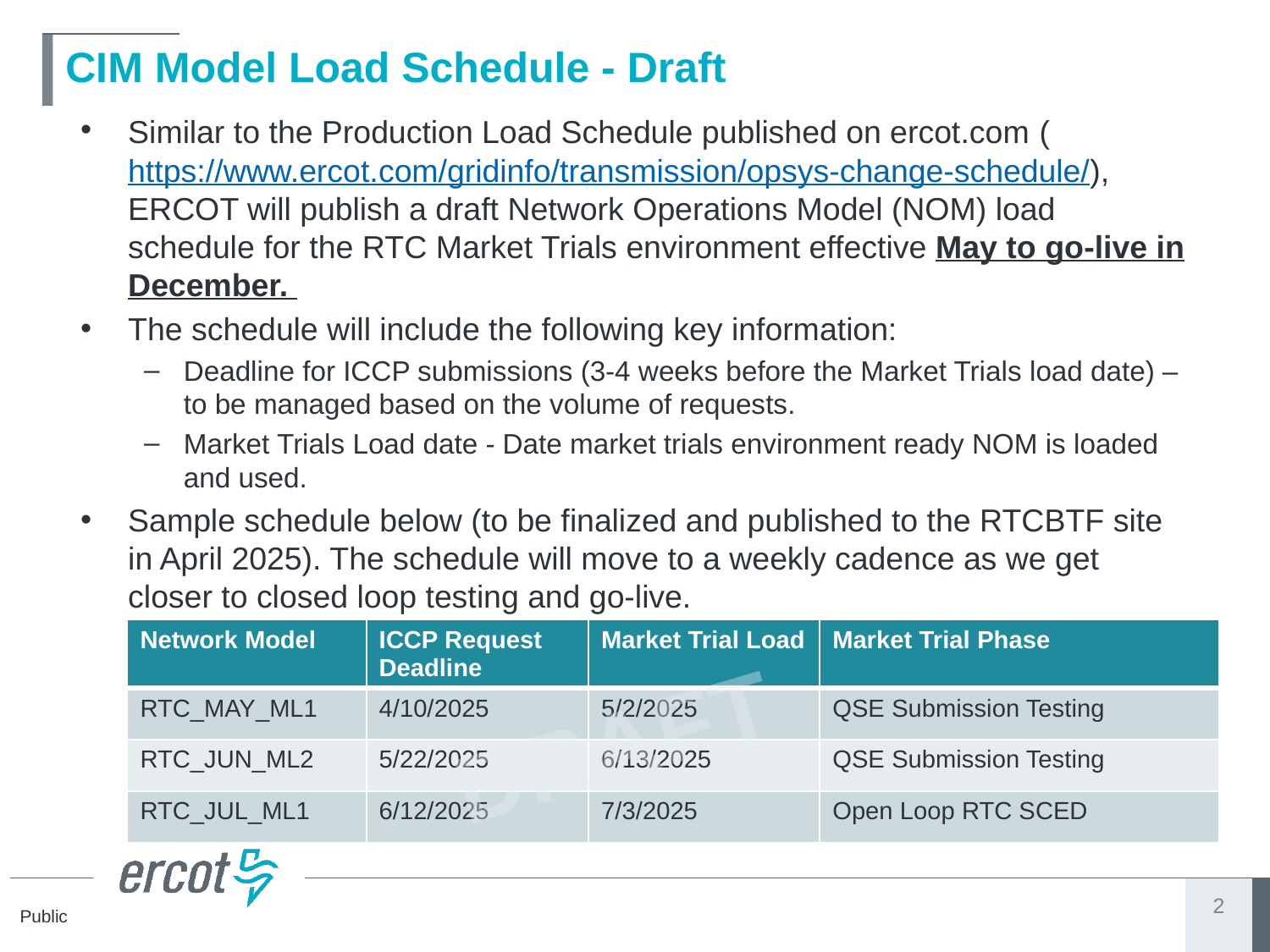

# CIM Model Load Schedule - Draft
Similar to the Production Load Schedule published on ercot.com (https://www.ercot.com/gridinfo/transmission/opsys-change-schedule/), ERCOT will publish a draft Network Operations Model (NOM) load schedule for the RTC Market Trials environment effective May to go-live in December.
The schedule will include the following key information:
Deadline for ICCP submissions (3-4 weeks before the Market Trials load date) – to be managed based on the volume of requests.
Market Trials Load date - Date market trials environment ready NOM is loaded and used.
Sample schedule below (to be finalized and published to the RTCBTF site in April 2025). The schedule will move to a weekly cadence as we get closer to closed loop testing and go-live.

| Network Model | ICCP Request Deadline | Market Trial Load | Market Trial Phase |
| --- | --- | --- | --- |
| RTC\_MAY\_ML1 | 4/10/2025 | 5/2/2025 | QSE Submission Testing |
| RTC\_JUN\_ML2 | 5/22/2025 | 6/13/2025 | QSE Submission Testing |
| RTC\_JUL\_ML1 | 6/12/2025 | 7/3/2025 | Open Loop RTC SCED |
DRAFT
2